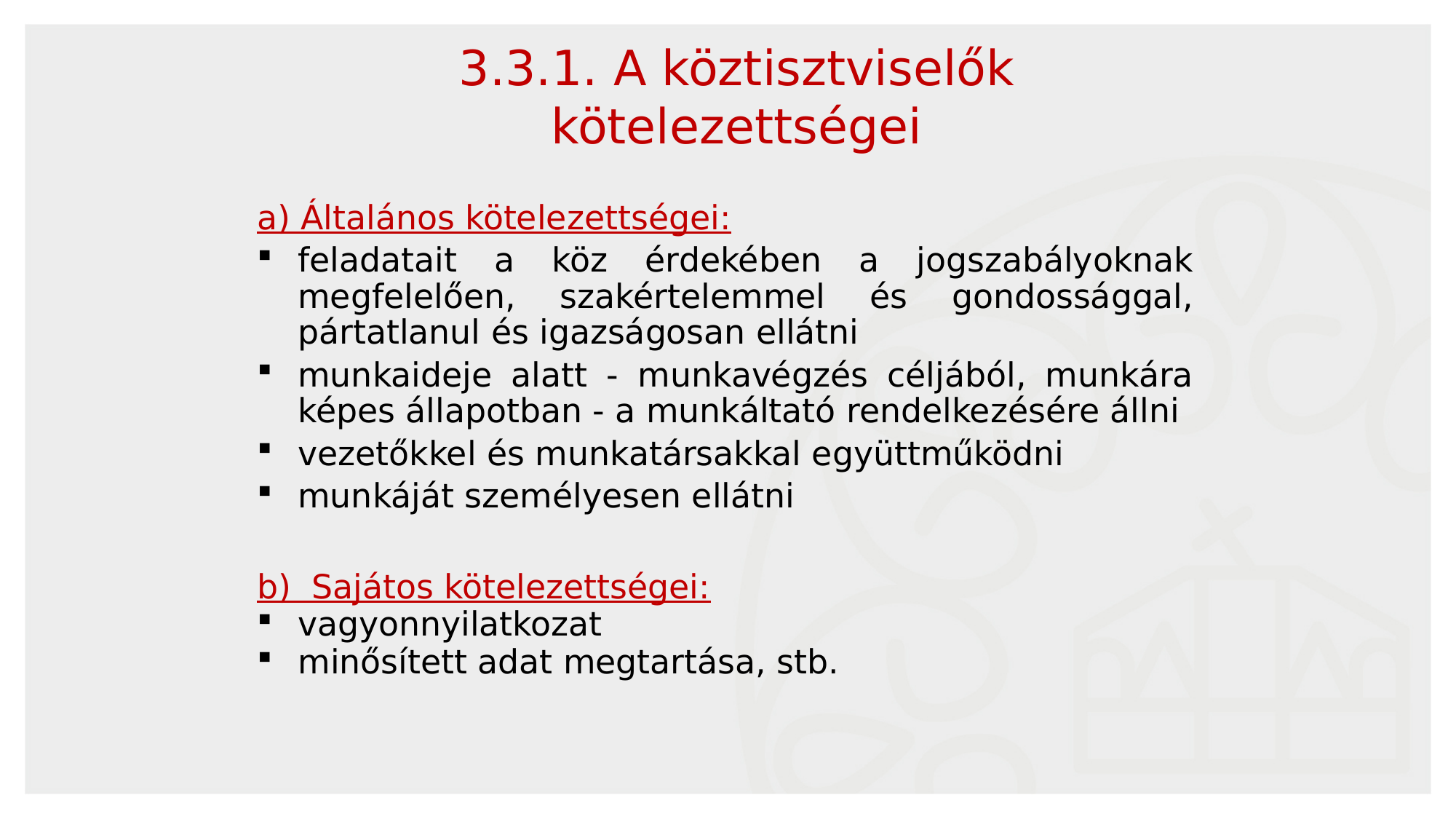

15
3.3.1. A köztisztviselők kötelezettségei
a) Általános kötelezettségei:
feladatait a köz érdekében a jogszabályoknak megfelelően, szakértelemmel és gondossággal, pártatlanul és igazságosan ellátni
munkaideje alatt - munkavégzés céljából, munkára képes állapotban - a munkáltató rendelkezésére állni
vezetőkkel és munkatársakkal együttműködni
munkáját személyesen ellátni
b)  Sajátos kötelezettségei:
vagyonnyilatkozat
minősített adat megtartása, stb.